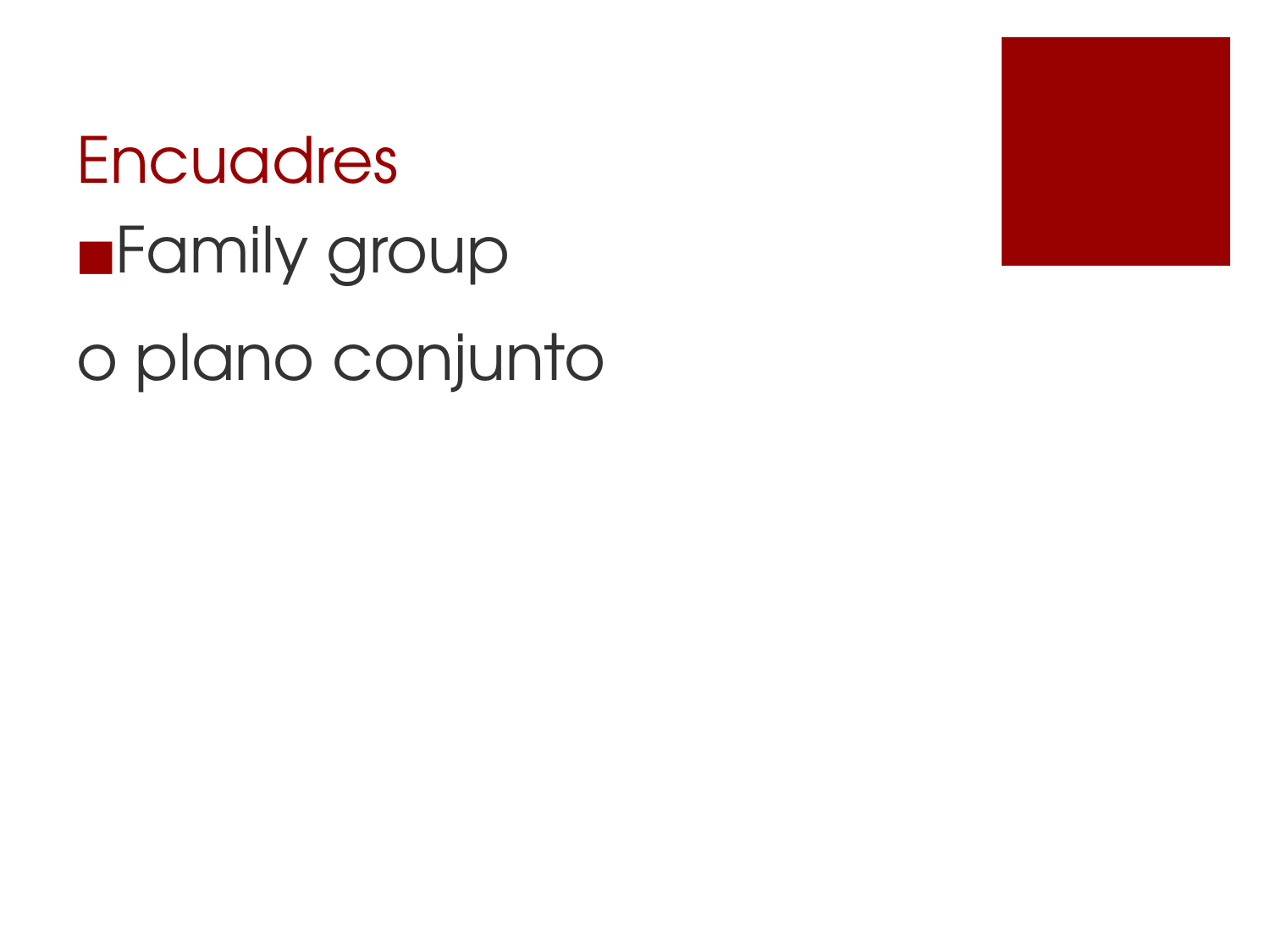

# Encuadres
Family group
o plano conjunto